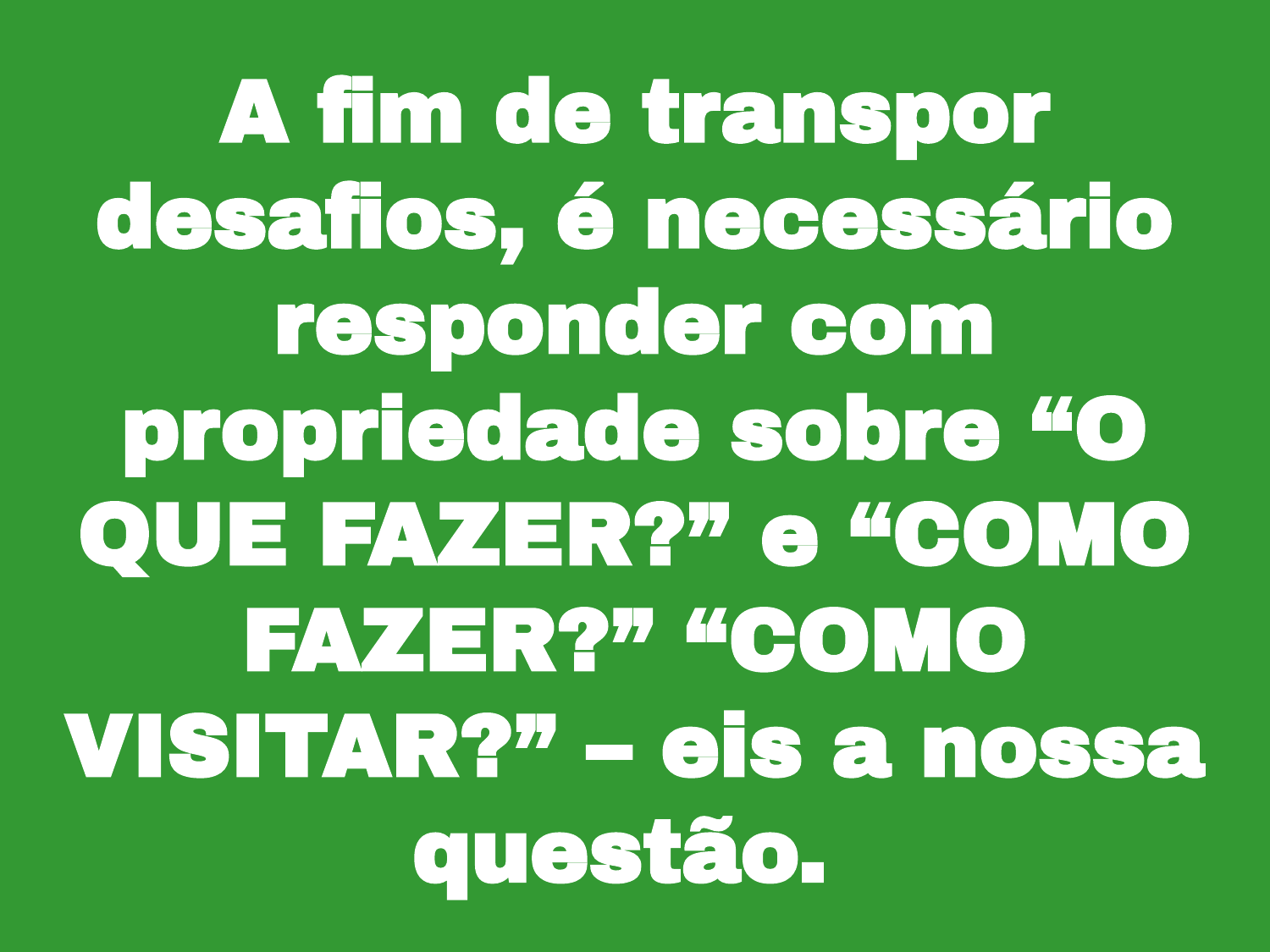

# A fim de transpor desafios, é necessário responder com propriedade sobre “O QUE FAZER?” e “COMO FAZER?” “COMO VISITAR?” – eis a nossa questão.